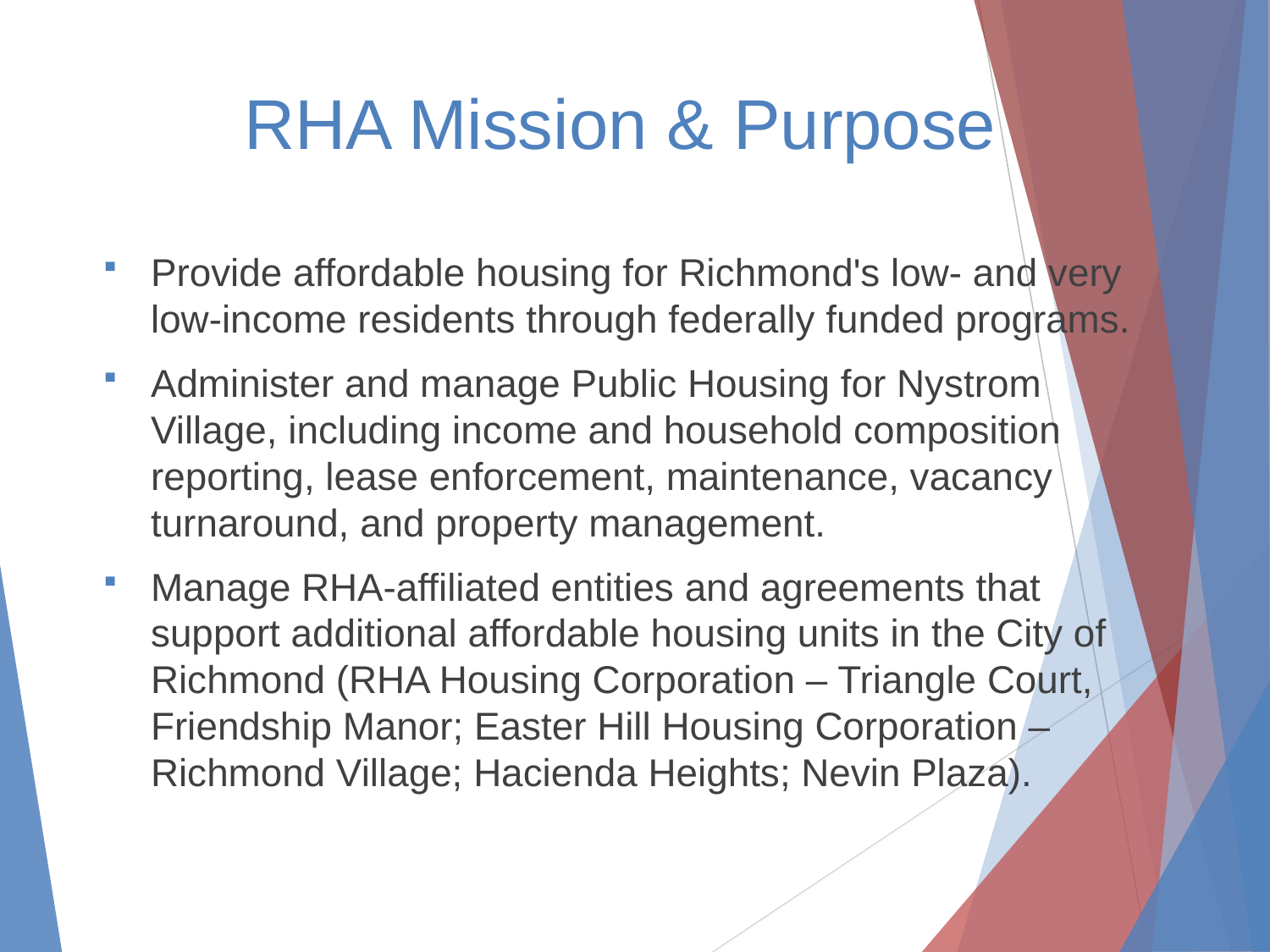

# RHA Mission & Purpose
Provide affordable housing for Richmond's low- and very low-income residents through federally funded programs.
Administer and manage Public Housing for Nystrom Village, including income and household composition reporting, lease enforcement, maintenance, vacancy turnaround, and property management.
Manage RHA-affiliated entities and agreements that support additional affordable housing units in the City of Richmond (RHA Housing Corporation – Triangle Court, Friendship Manor; Easter Hill Housing Corporation – Richmond Village; Hacienda Heights; Nevin Plaza).